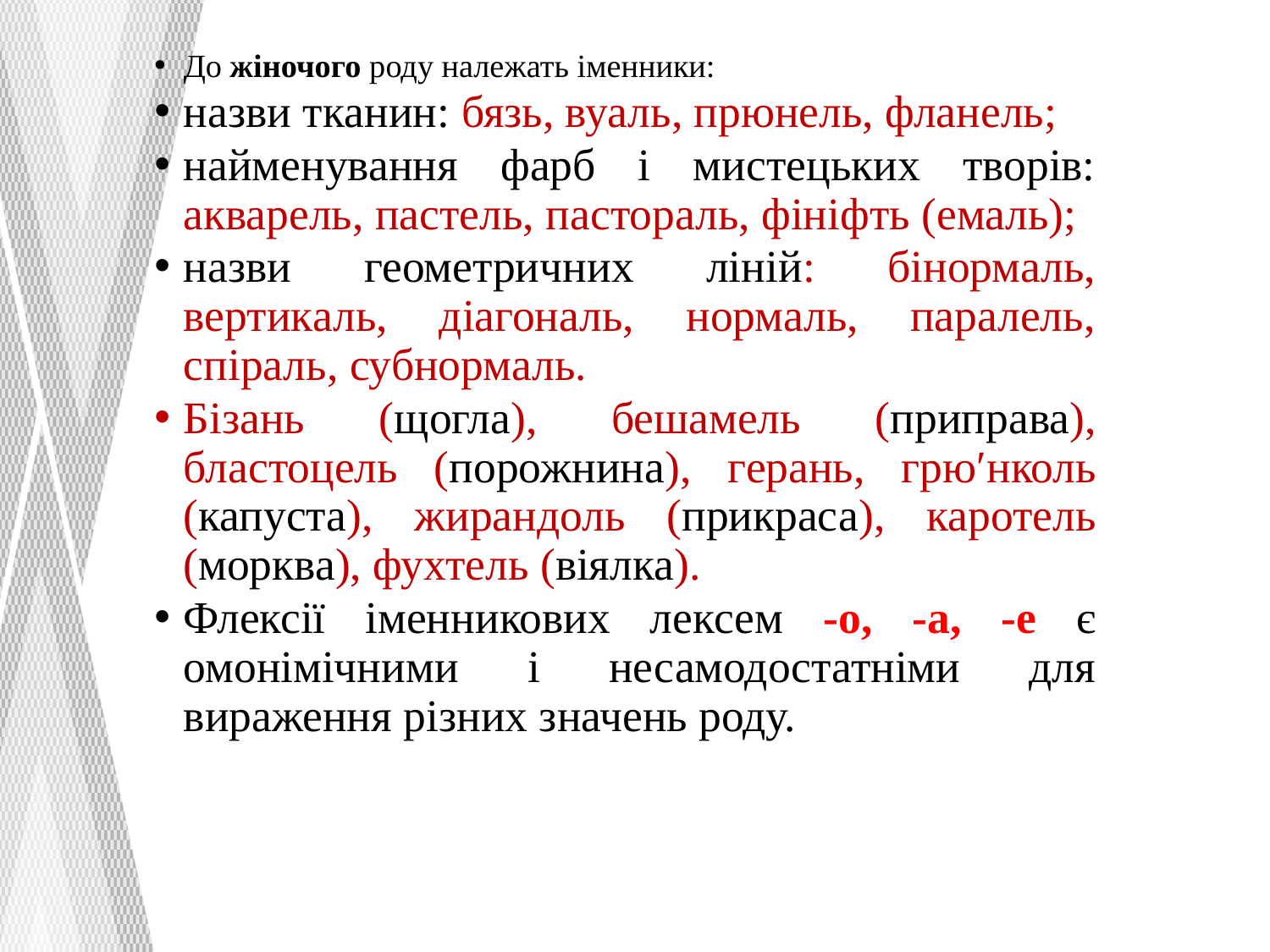

До жіночого роду належать іменники:
назви тканин: бязь, вуаль, прюнель, фланель;
найменування фарб і мистецьких творів: акварель, пастель, пастораль, фініфть (емаль);
назви геометричних ліній: бінормаль, вертикаль, діагональ, нормаль, паралель, спіраль, субнормаль.
Бізань (щогла), бешамель (приправа), бластоцель (порожнина), герань, грюʹнколь (капуста), жирандоль (прикраса), каротель (морква), фухтель (віялка).
Флексії іменникових лексем -о, -а, -е є омонімічними і несамодостатніми для вираження різних значень роду.